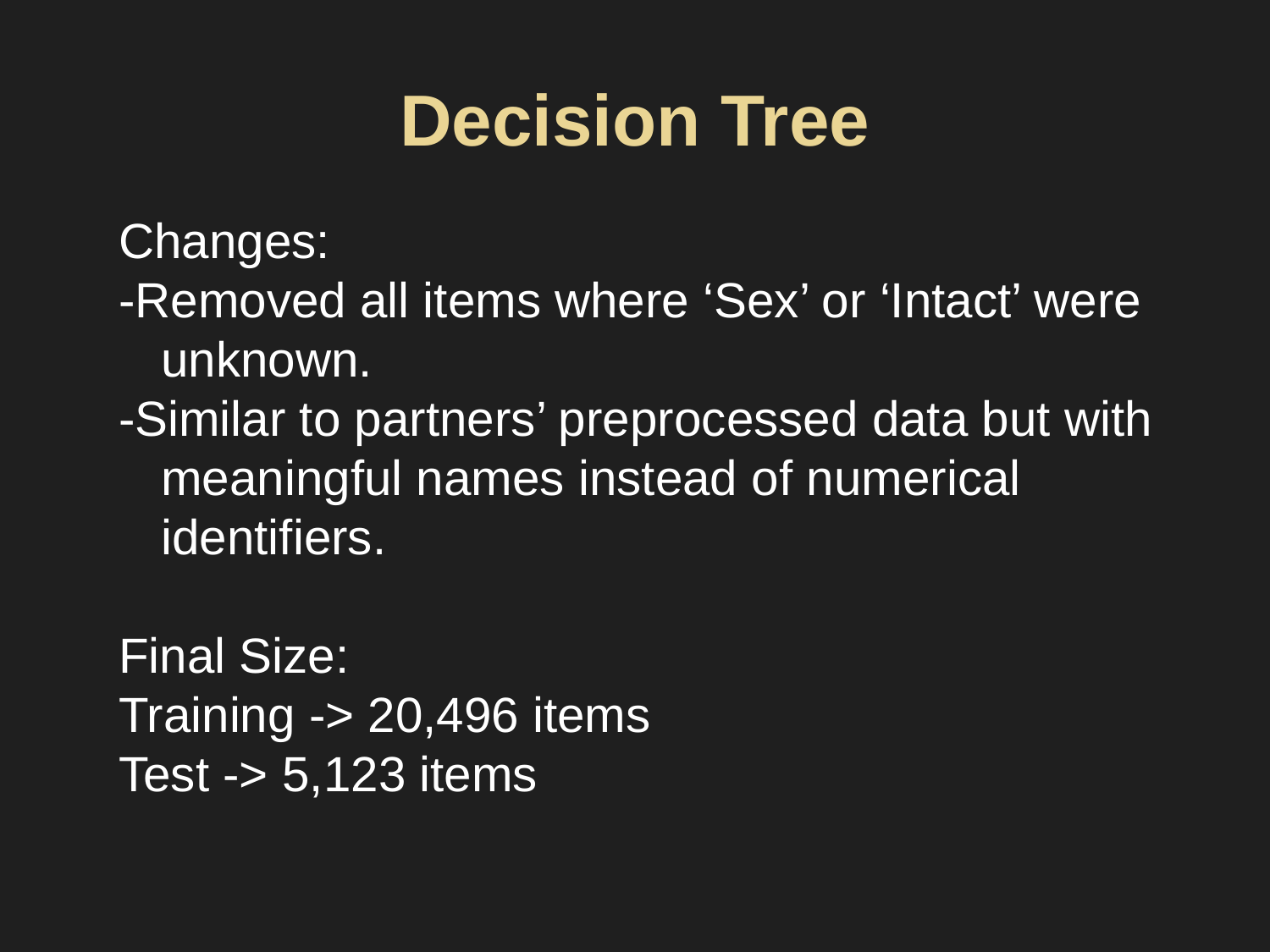

# Decision Tree
Changes:
-Removed all items where ‘Sex’ or ‘Intact’ were unknown.
-Similar to partners’ preprocessed data but with meaningful names instead of numerical identifiers.

Final Size:
Training -> 20,496 items
Test -> 5,123 items